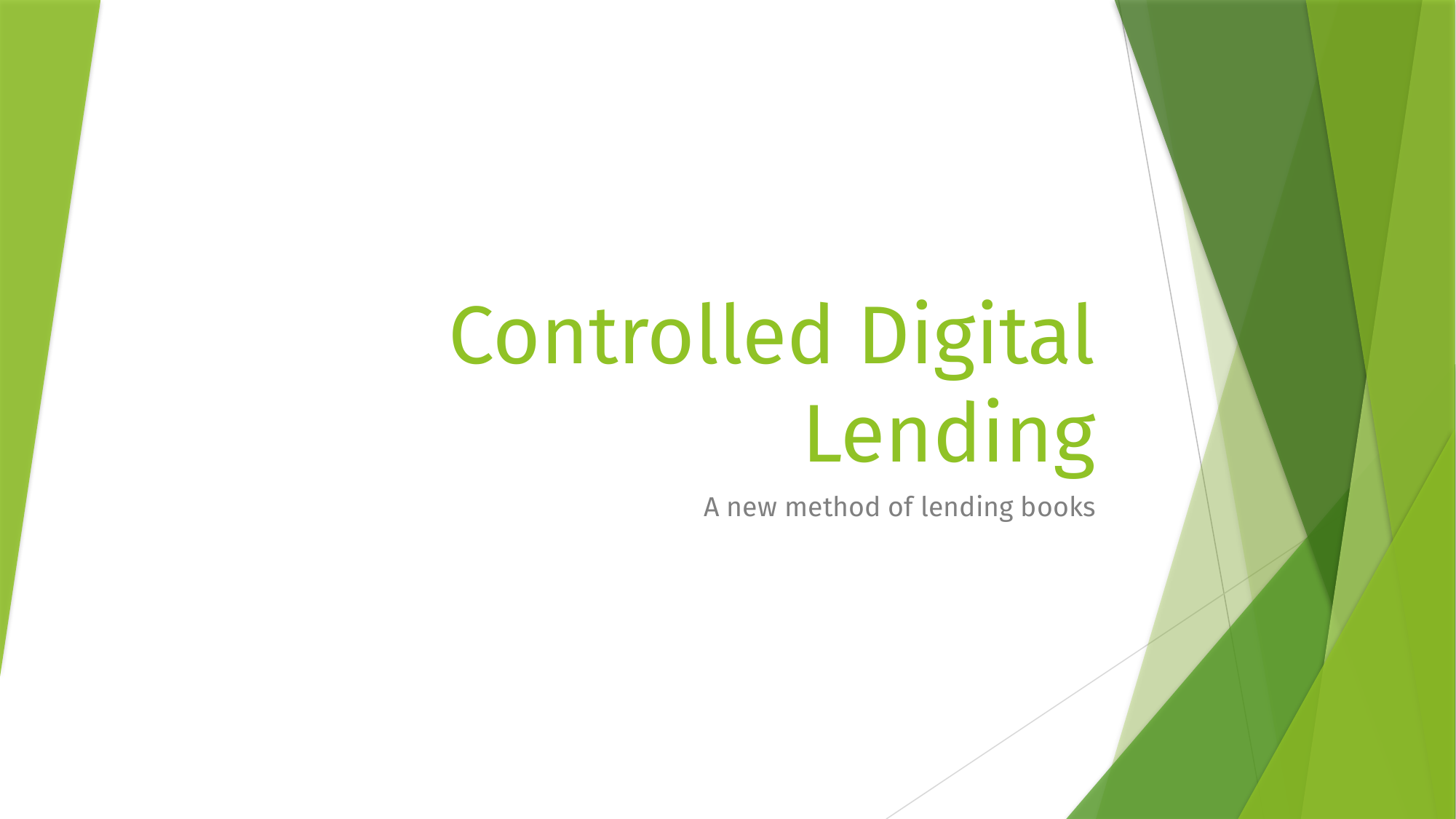

# Controlled Digital Lending
A new method of lending books